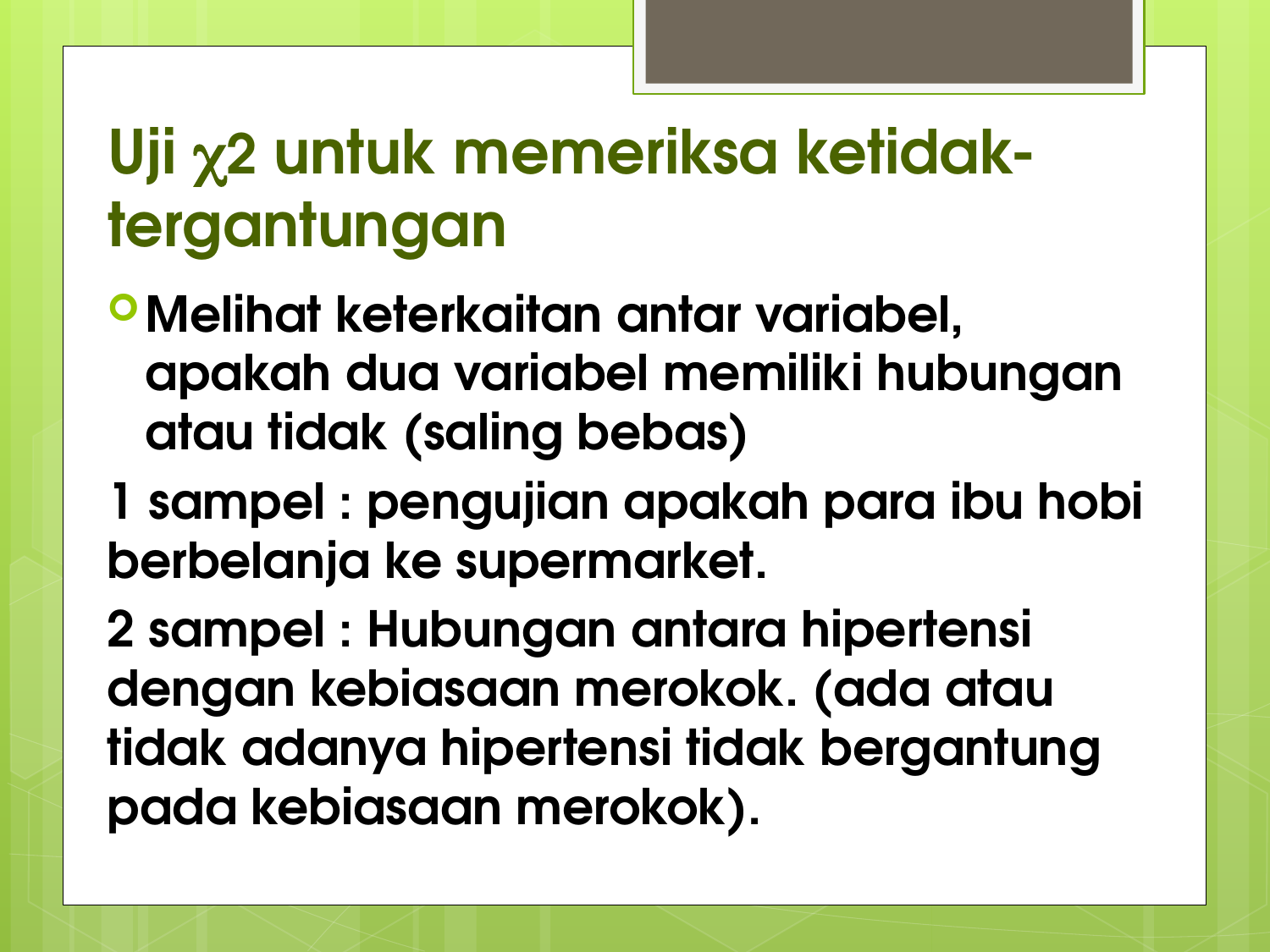

# Uji χ2 untuk memeriksa ketidak-tergantungan
Melihat keterkaitan antar variabel, apakah dua variabel memiliki hubungan atau tidak (saling bebas)
1 sampel : pengujian apakah para ibu hobi berbelanja ke supermarket.
2 sampel : Hubungan antara hipertensi dengan kebiasaan merokok. (ada atau tidak adanya hipertensi tidak bergantung pada kebiasaan merokok).